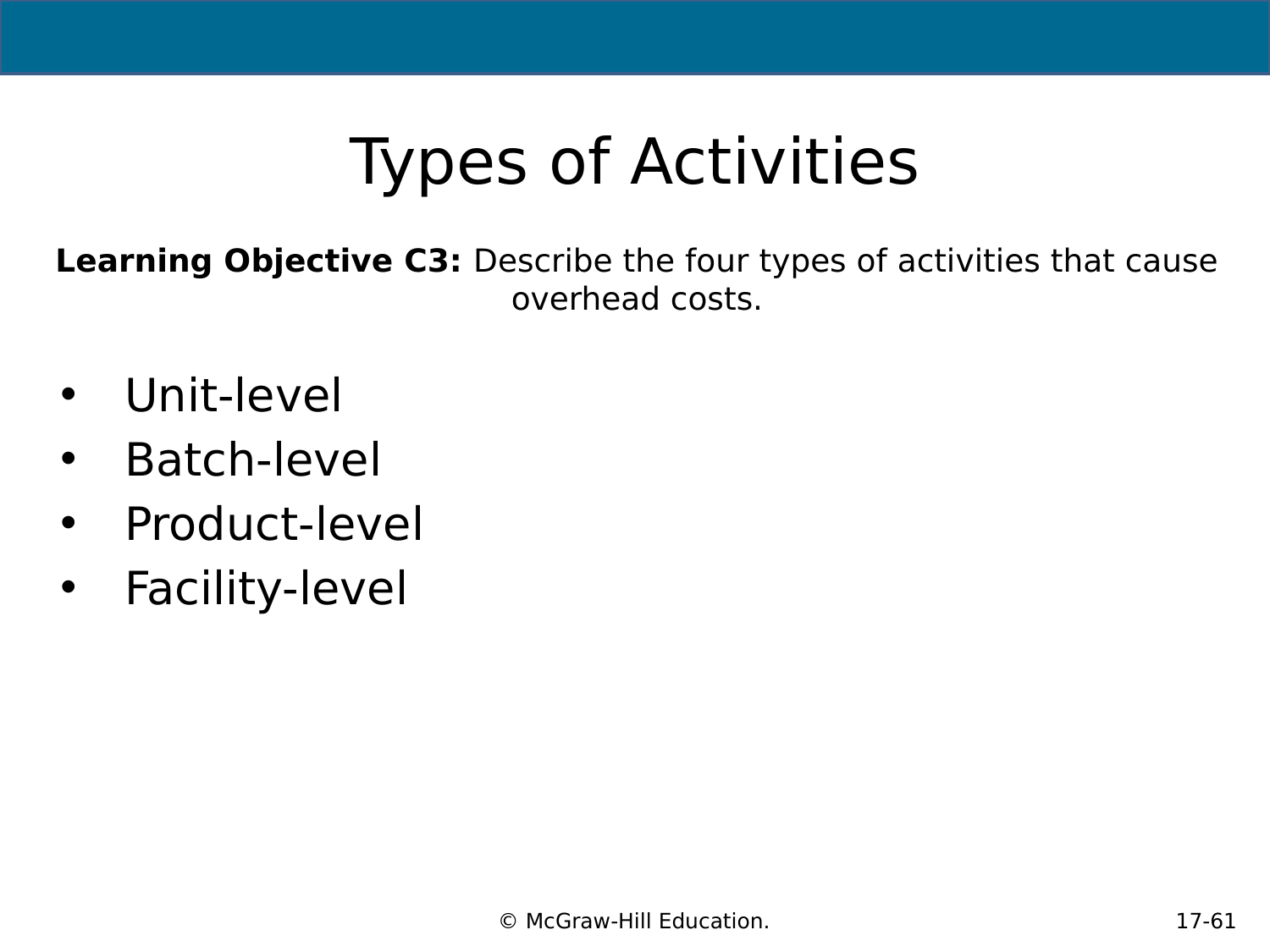

# Types of Activities
Learning Objective C3: Describe the four types of activities that cause overhead costs.
Unit-level
Batch-level
Product-level
Facility-level